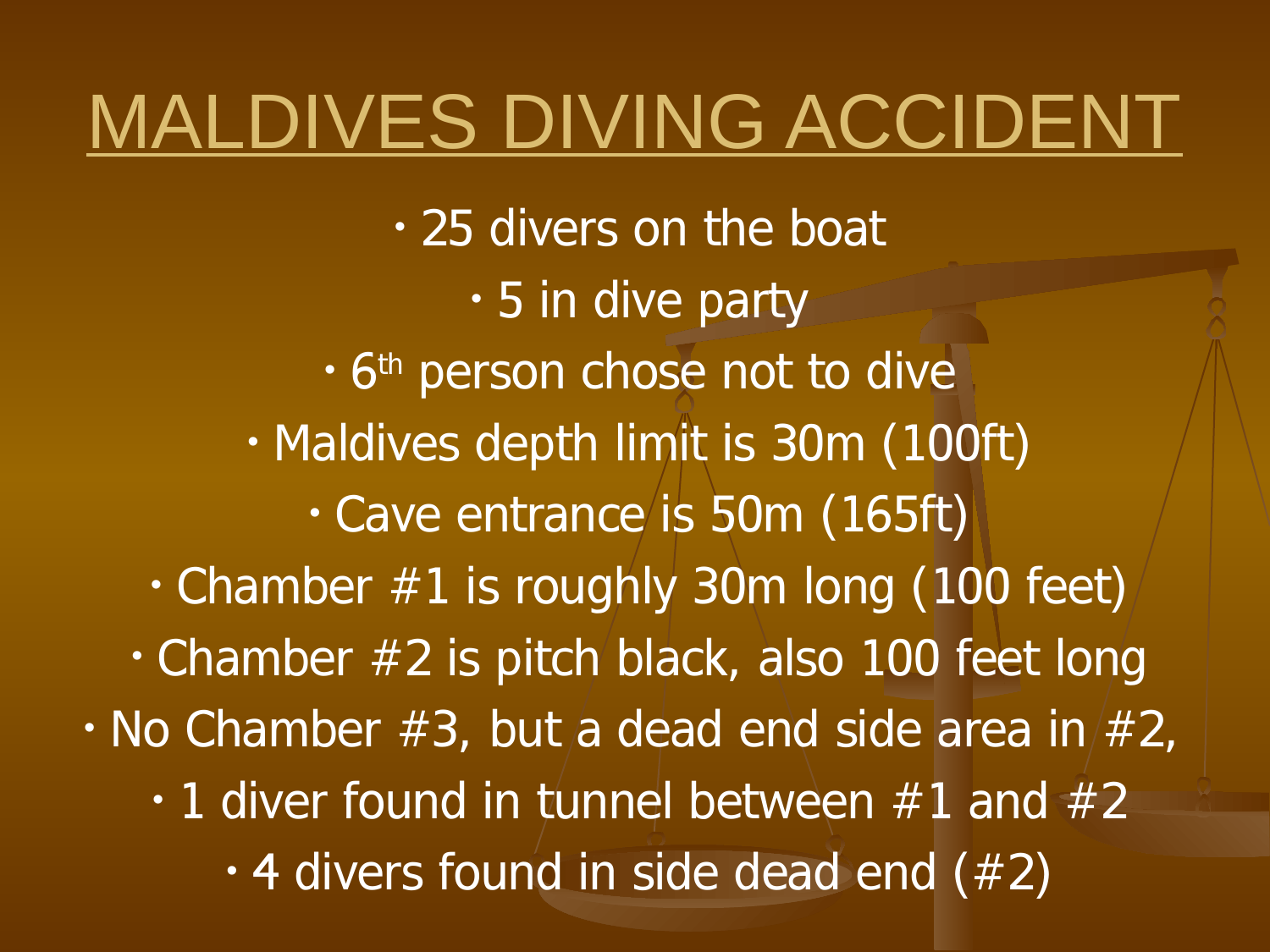

# MALDIVES DIVING ACCIDENT
 25 divers on the boat
 5 in dive party
 6th person chose not to dive
 Maldives depth limit is 30m (100ft)
 Cave entrance is 50m (165ft)
 Chamber #1 is roughly 30m long (100 feet)
 Chamber #2 is pitch black, also 100 feet long
 No Chamber #3, but a dead end side area in #2,
 1 diver found in tunnel between #1 and #2
 4 divers found in side dead end (#2)